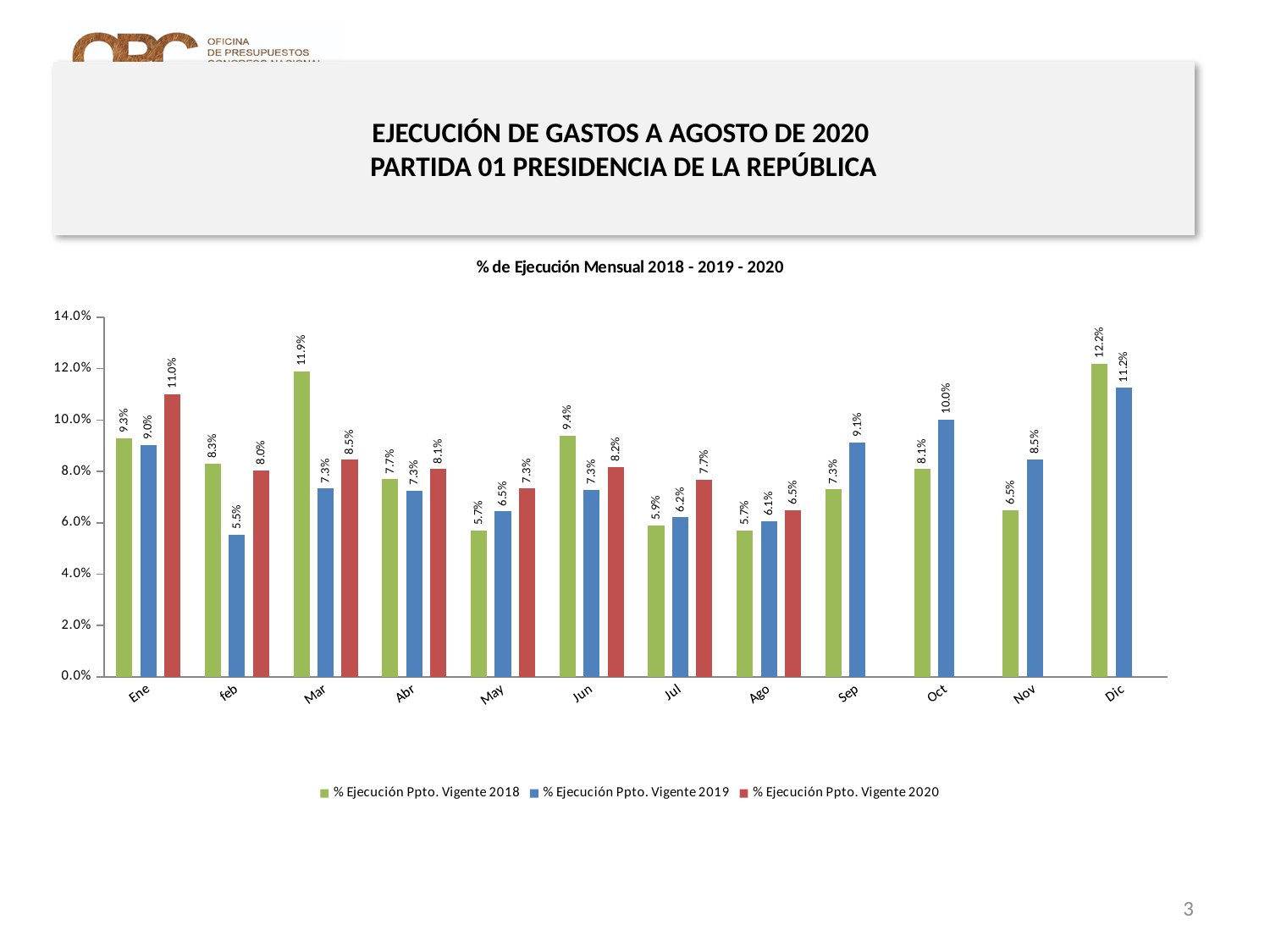

# EJECUCIÓN DE GASTOS A AGOSTO DE 2020 PARTIDA 01 PRESIDENCIA DE LA REPÚBLICA

[unsupported chart]

3